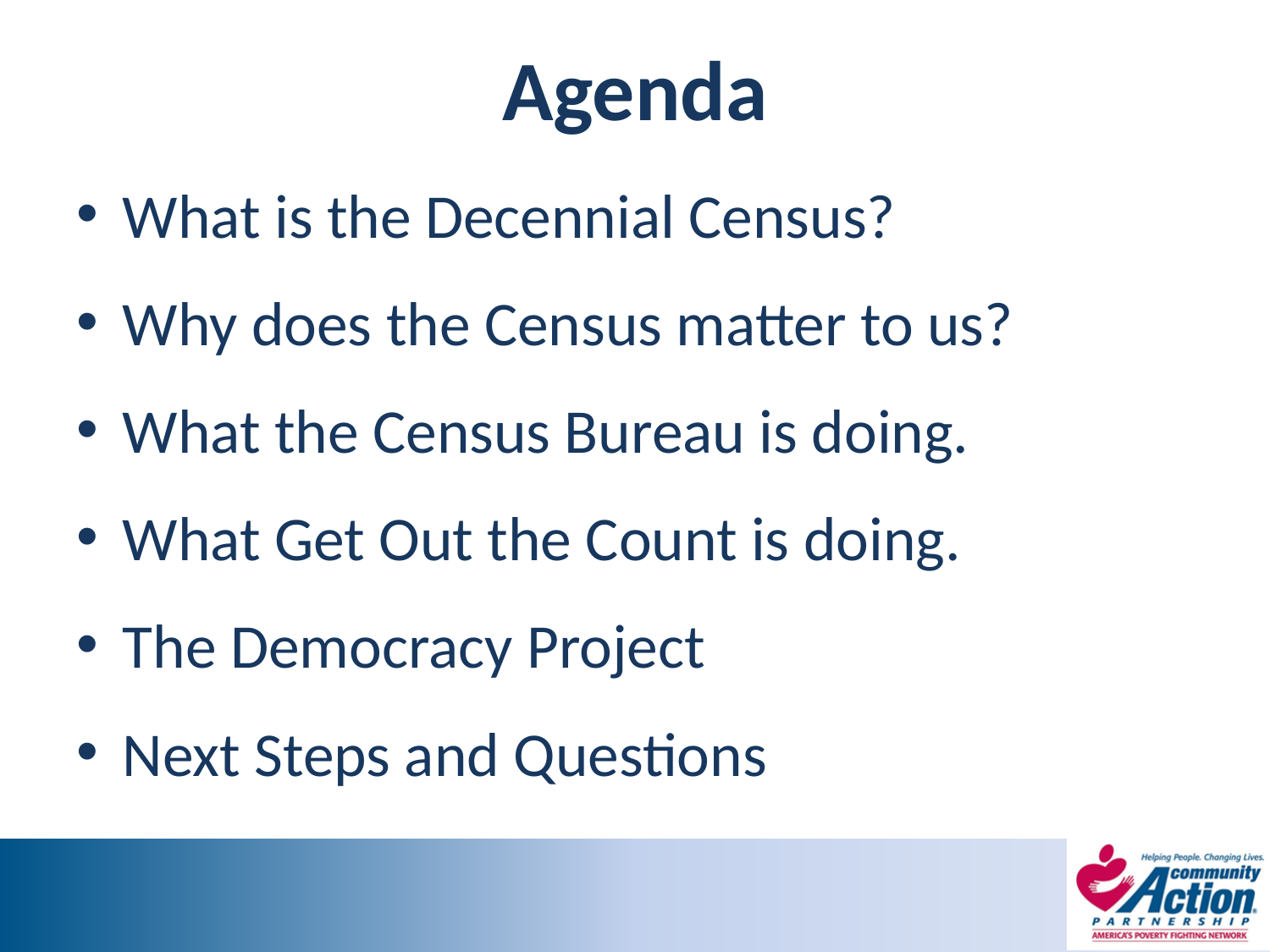

# Agenda
What is the Decennial Census?
Why does the Census matter to us?
What the Census Bureau is doing.
What Get Out the Count is doing.
The Democracy Project
Next Steps and Questions